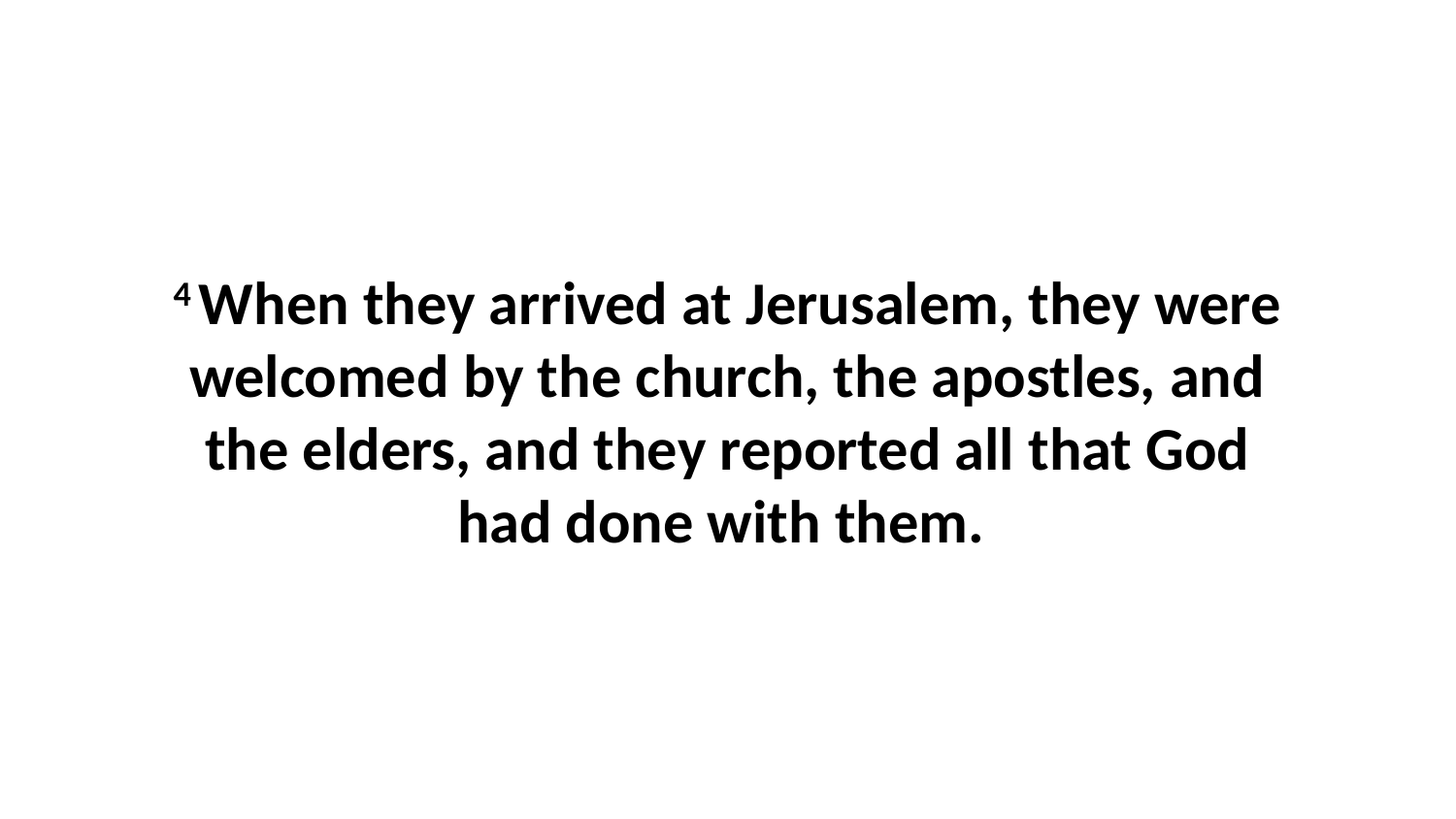

4 When they arrived at Jerusalem, they were welcomed by the church, the apostles, and the elders, and they reported all that God had done with them.